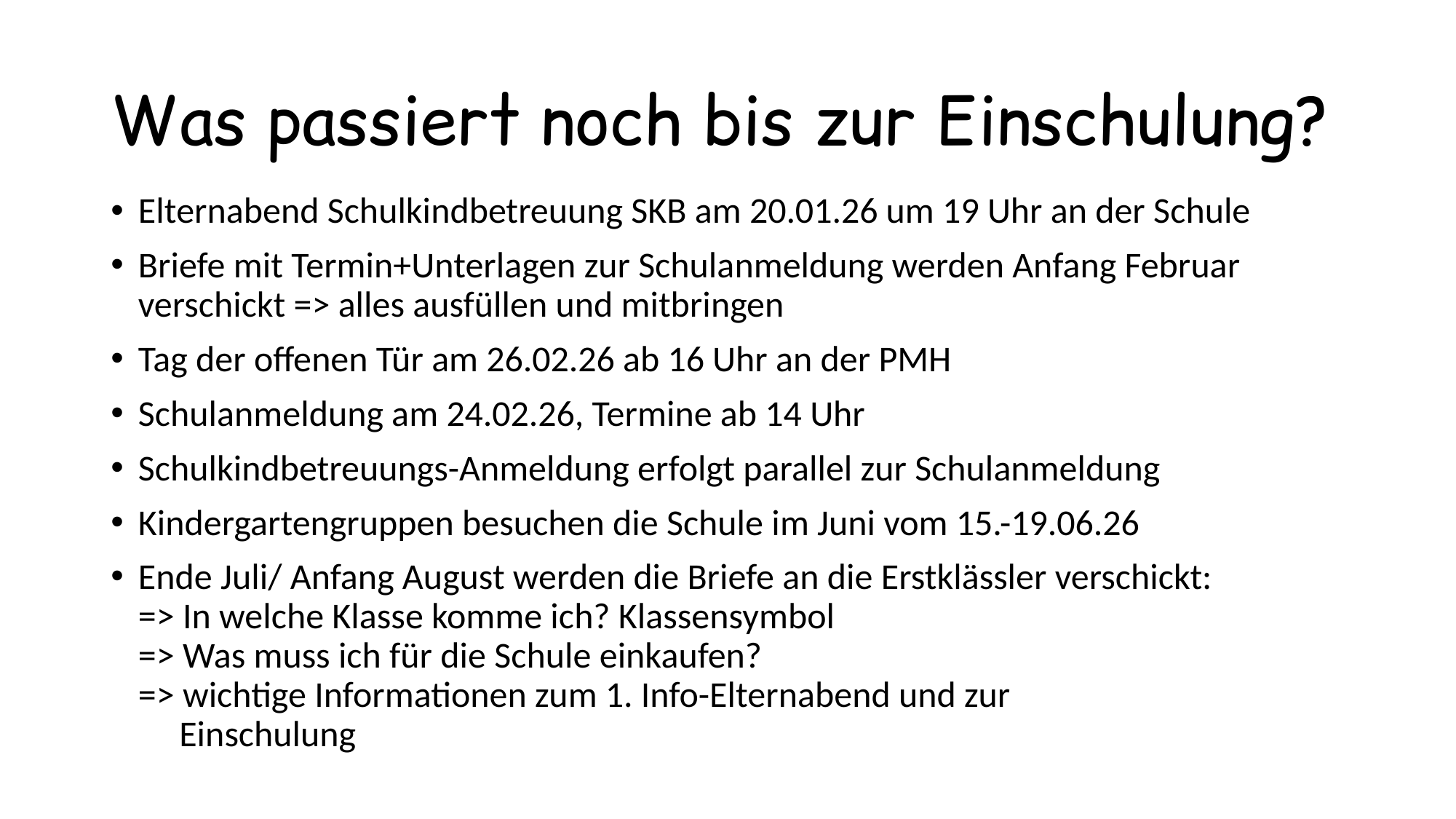

# Was passiert noch bis zur Einschulung?
Elternabend Schulkindbetreuung SKB am 20.01.26 um 19 Uhr an der Schule
Briefe mit Termin+Unterlagen zur Schulanmeldung werden Anfang Februar verschickt => alles ausfüllen und mitbringen
Tag der offenen Tür am 26.02.26 ab 16 Uhr an der PMH
Schulanmeldung am 24.02.26, Termine ab 14 Uhr
Schulkindbetreuungs-Anmeldung erfolgt parallel zur Schulanmeldung
Kindergartengruppen besuchen die Schule im Juni vom 15.-19.06.26
Ende Juli/ Anfang August werden die Briefe an die Erstklässler verschickt:
=> In welche Klasse komme ich? Klassensymbol
=> Was muss ich für die Schule einkaufen?
=> wichtige Informationen zum 1. Info-Elternabend und zur
     Einschulung